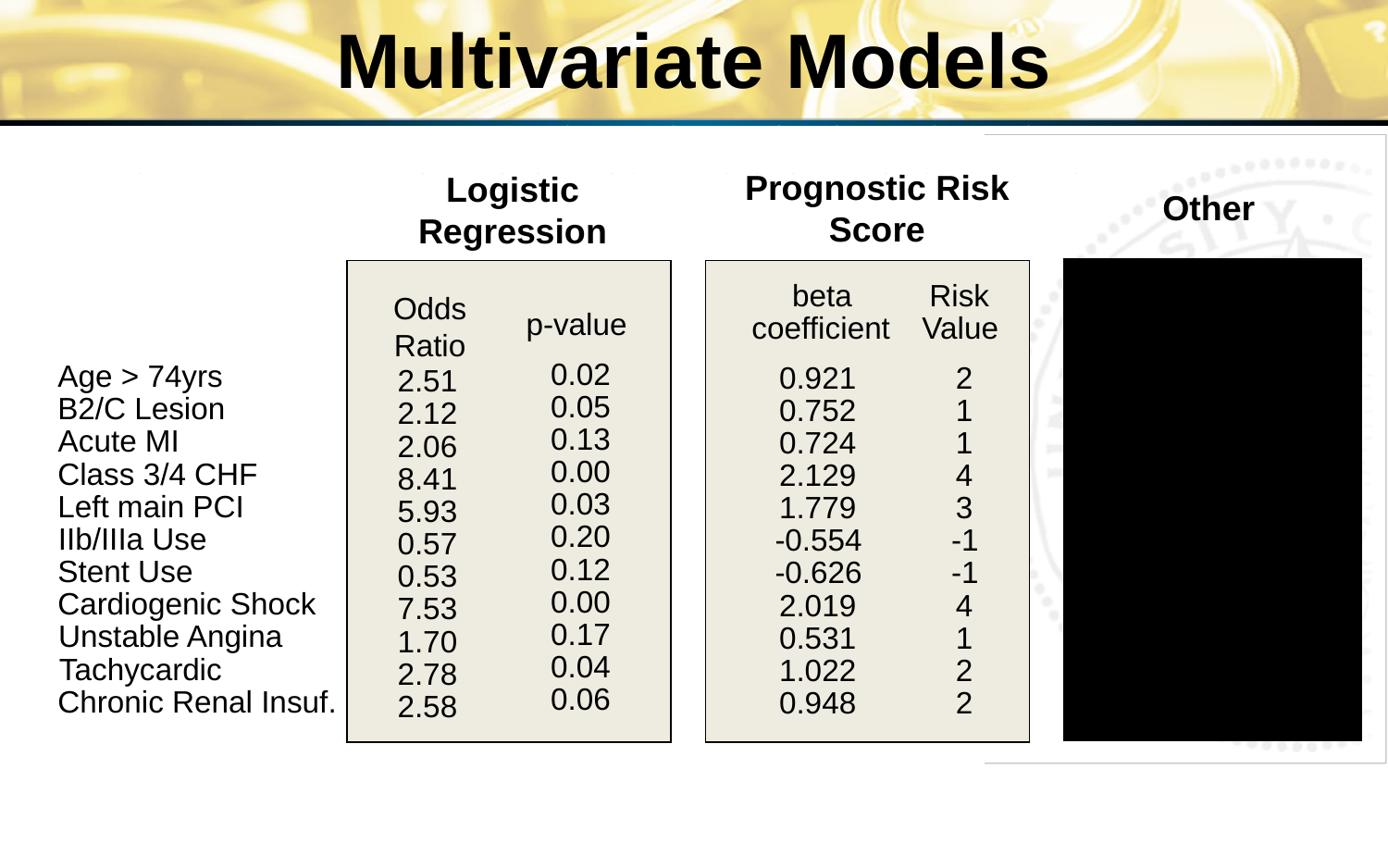

Multivariate Models

Prognostic Risk Score
Logistic Regression

Other

beta
Risk
Odds
Ratio
p-value
coefficient
Value
0.02
Age > 74yrs
B2/C Lesion
Acute MI
Class 3/4 CHF
Left main PCI
IIb/IIIa Use
Stent Use
Cardiogenic Shock
Unstable Angina
Tachycardic
Chronic Renal Insuf.
0.921
2
2.51
0.05
0.752
1
2.12
0.13
0.724
1
2.06

0.00
2.129
4
8.41
0.03
1.779
3
5.93
0.20
-0.554
-1
0.57
0.12
-0.626
-1
0.53
0.00
2.019
4
7.53
0.17
0.531
1
1.70
0.04
1.022
2
2.78
0.06
0.948
2
2.58